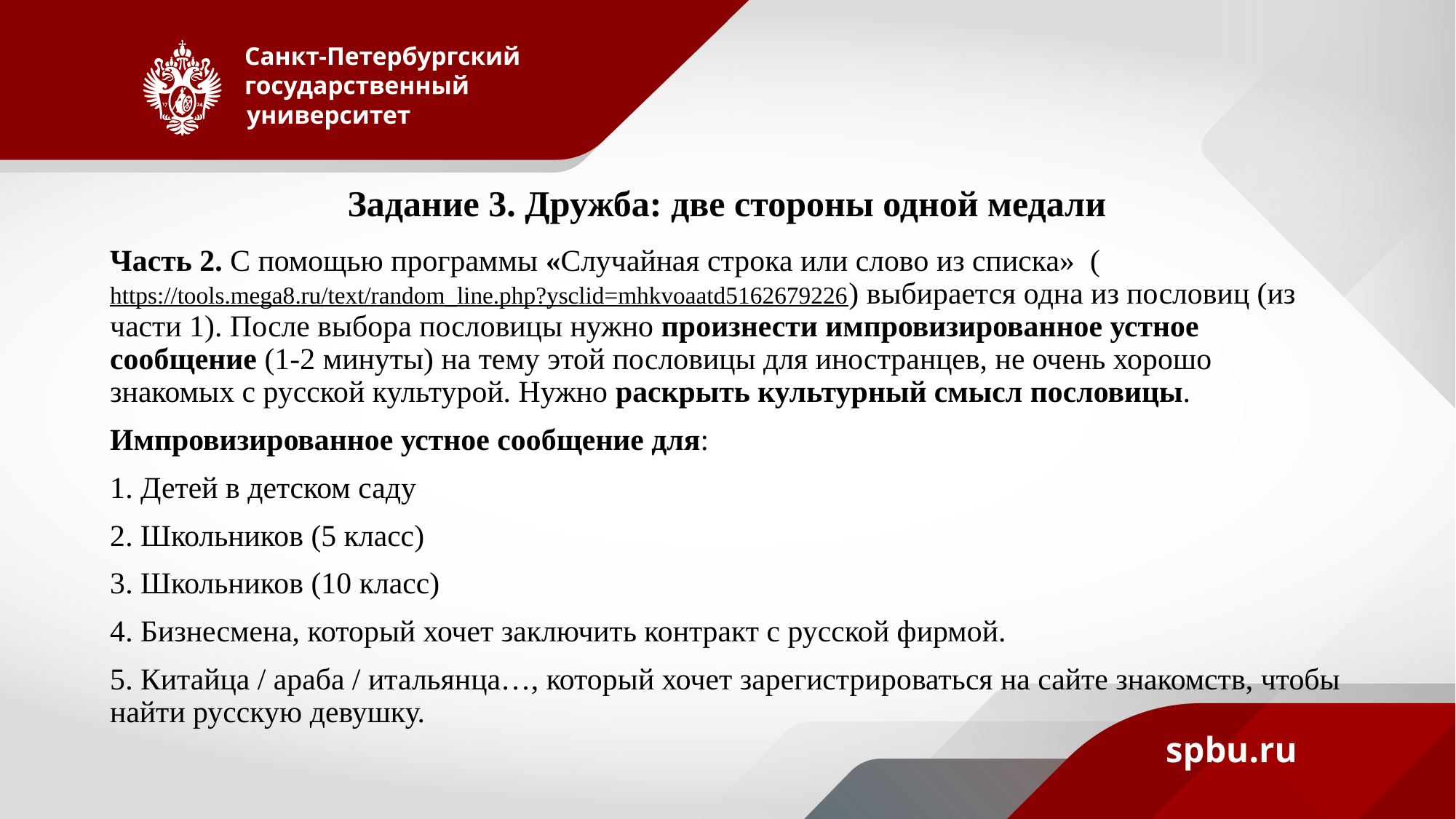

# Задание 3. Дружба: две стороны одной медали
Часть 2. С помощью программы «Случайная строка или слово из списка»  (https://tools.mega8.ru/text/random_line.php?ysclid=mhkvoaatd5162679226) выбирается одна из пословиц (из части 1). После выбора пословицы нужно произнести импровизированное устное сообщение (1-2 минуты) на тему этой пословицы для иностранцев, не очень хорошо знакомых с русской культурой. Нужно раскрыть культурный смысл пословицы.
Импровизированное устное сообщение для:
1. Детей в детском саду
2. Школьников (5 класс)
3. Школьников (10 класс)
4. Бизнесмена, который хочет заключить контракт с русской фирмой.
5. Китайца / араба / итальянца…, который хочет зарегистрироваться на сайте знакомств, чтобы найти русскую девушку.